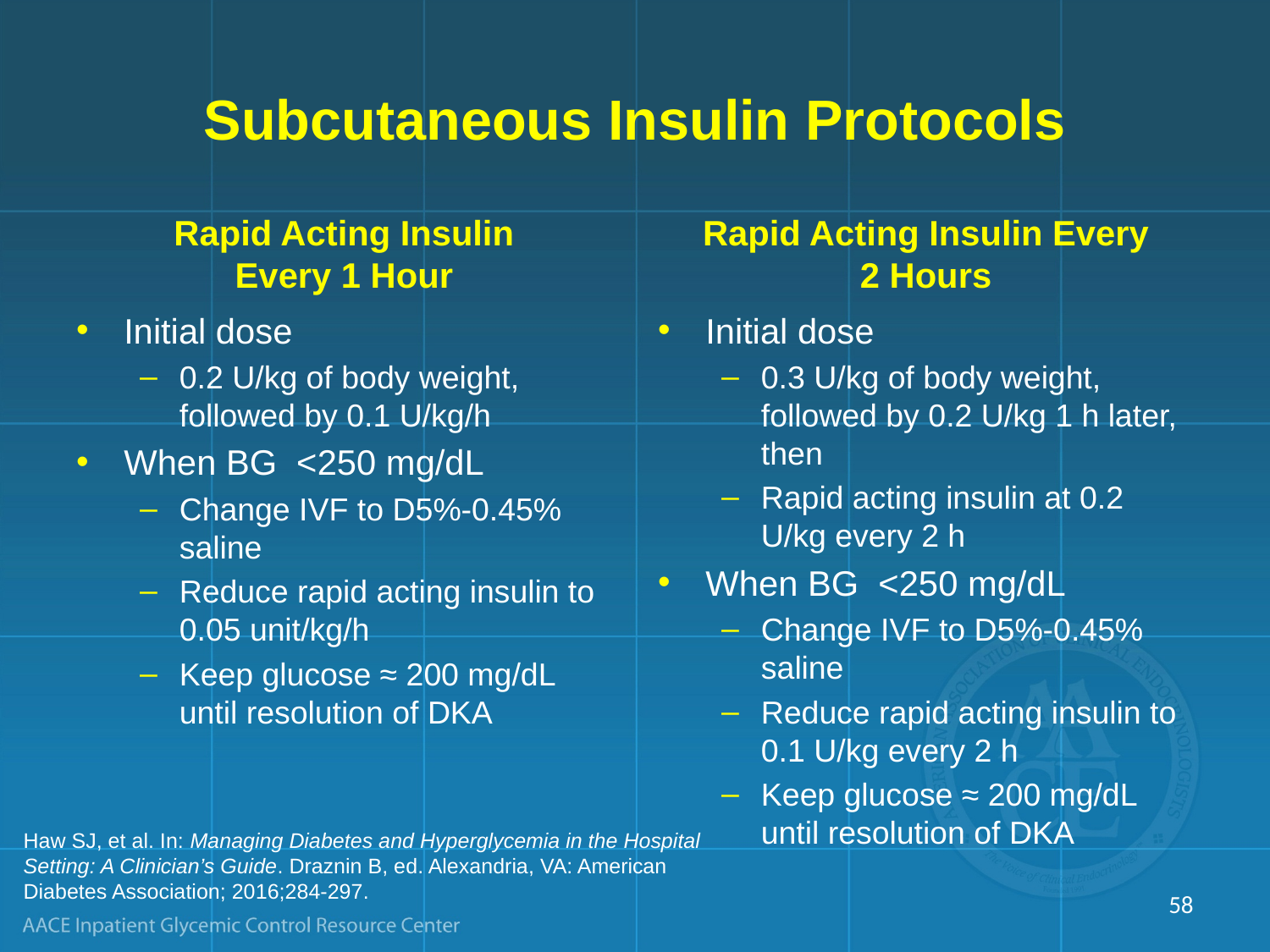

# Subcutaneous Insulin Protocols
Rapid Acting Insulin
Every 1 Hour
Rapid Acting Insulin Every
2 Hours
Initial dose
0.2 U/kg of body weight, followed by 0.1 U/kg/h
When BG  <250 mg/dL
Change IVF to D5%-0.45% saline
Reduce rapid acting insulin to 0.05 unit/kg/h
Keep glucose ≈ 200 mg/dL until resolution of DKA
Initial dose
0.3 U/kg of body weight, followed by 0.2 U/kg 1 h later, then
Rapid acting insulin at 0.2 U/kg every 2 h
When BG  <250 mg/dL
Change IVF to D5%-0.45% saline
Reduce rapid acting insulin to 0.1 U/kg every 2 h
Keep glucose ≈ 200 mg/dL until resolution of DKA
Haw SJ, et al. In: Managing Diabetes and Hyperglycemia in the Hospital Setting: A Clinician’s Guide. Draznin B, ed. Alexandria, VA: American Diabetes Association; 2016;284-297.
58